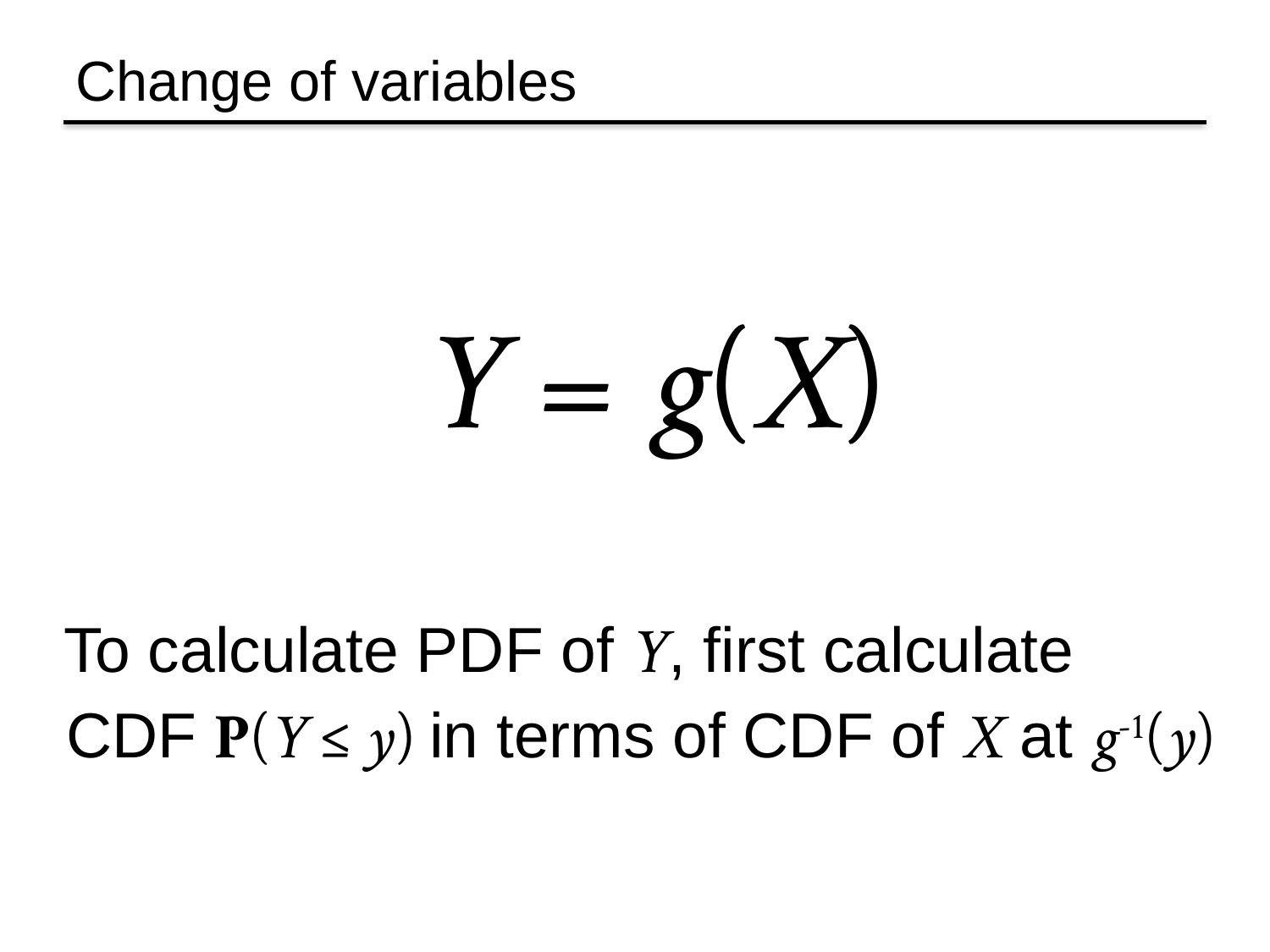

# Change of variables
Y = g(X)
To calculate PDF of Y, first calculate
CDF P(Y ≤ y) in terms of CDF of X at g-1(y)